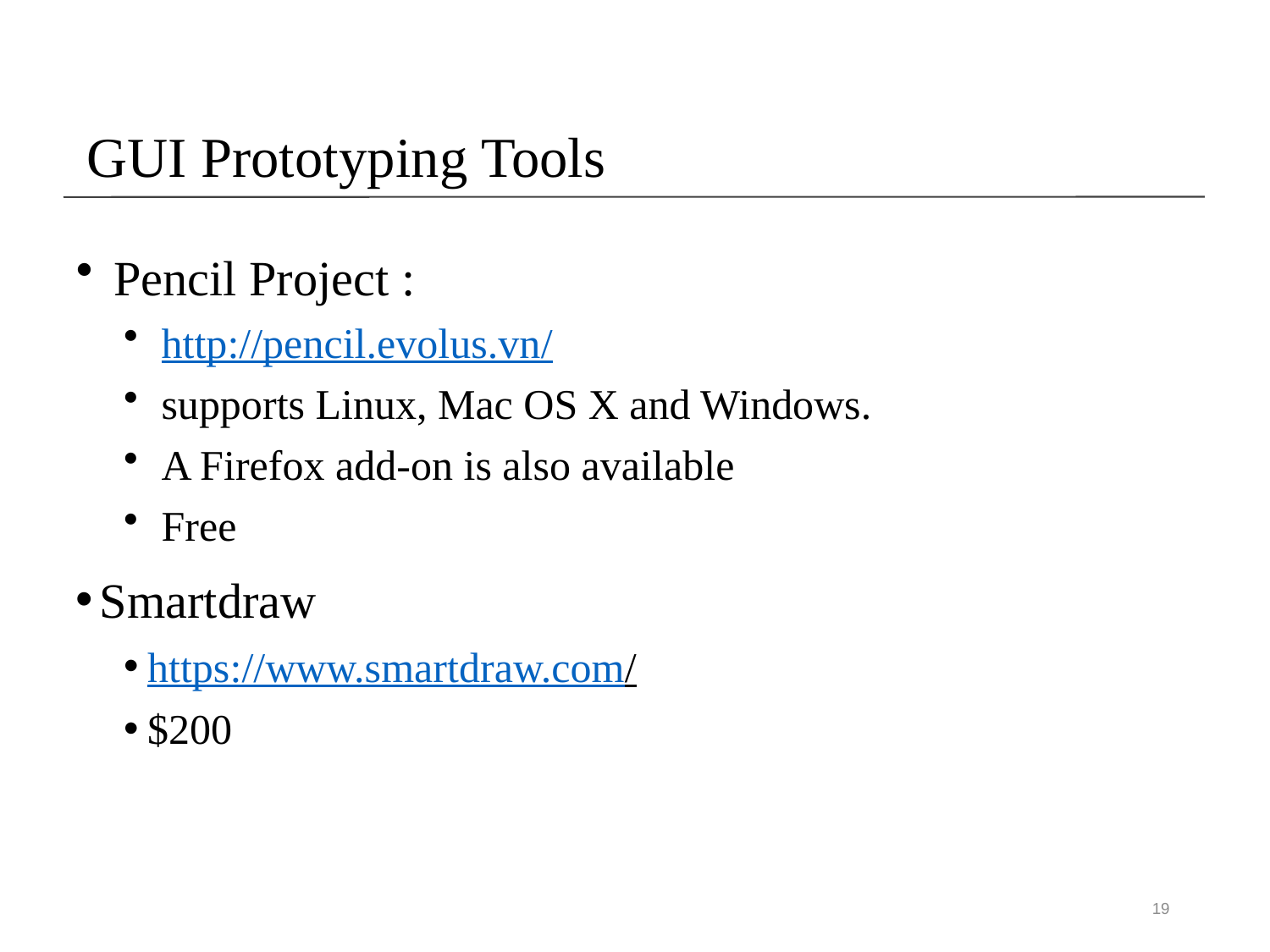

# GUI Prototyping Tools
Pencil Project :
http://pencil.evolus.vn/
supports Linux, Mac OS X and Windows.
A Firefox add-on is also available
Free
Smartdraw
https://www.smartdraw.com/
$200

19